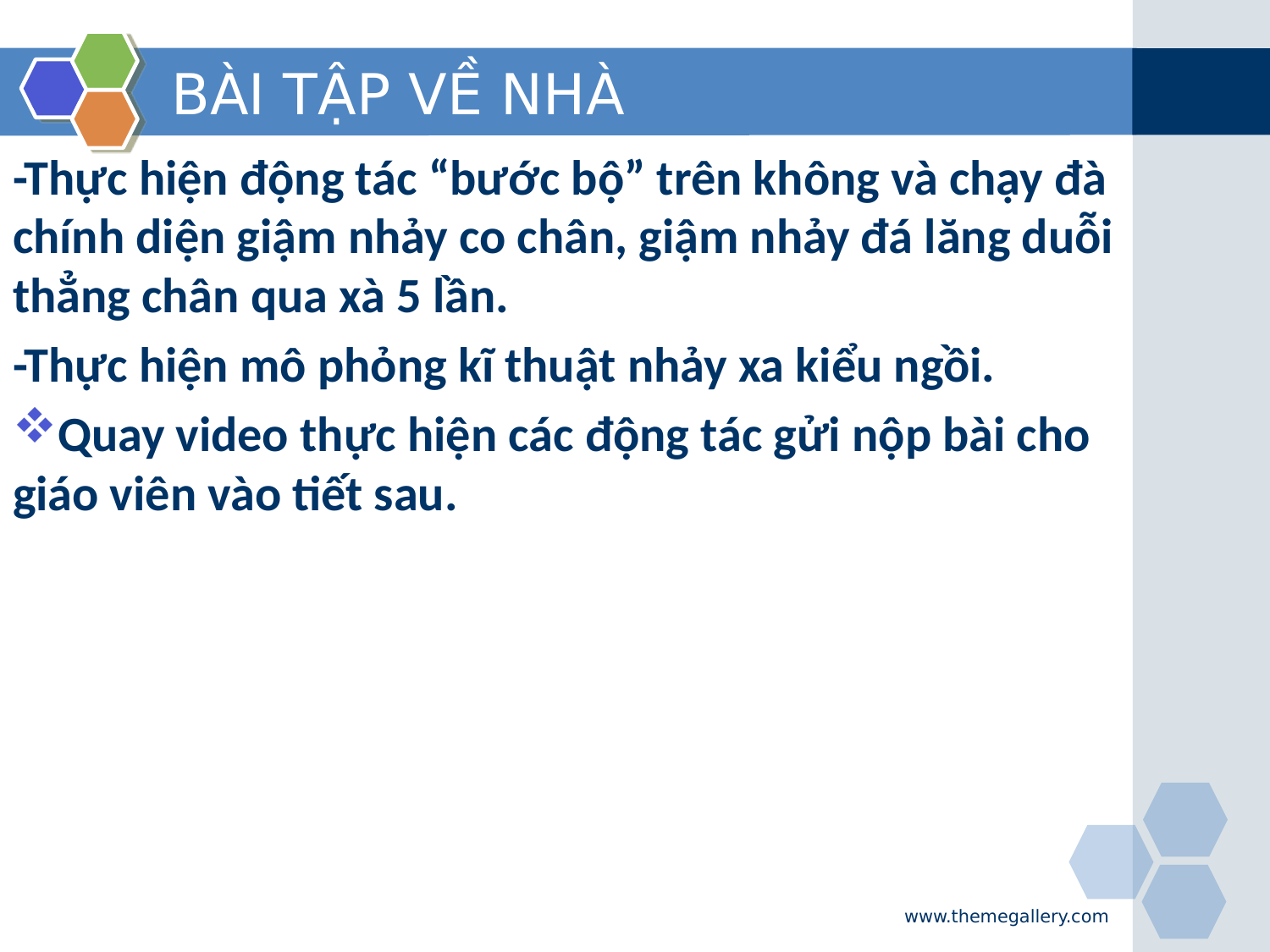

# BÀI TẬP VỀ NHÀ
-Thực hiện động tác “bước bộ” trên không và chạy đà chính diện giậm nhảy co chân, giậm nhảy đá lăng duỗi thẳng chân qua xà 5 lần.
-Thực hiện mô phỏng kĩ thuật nhảy xa kiểu ngồi.
Quay video thực hiện các động tác gửi nộp bài cho giáo viên vào tiết sau.

www.themegallery.com